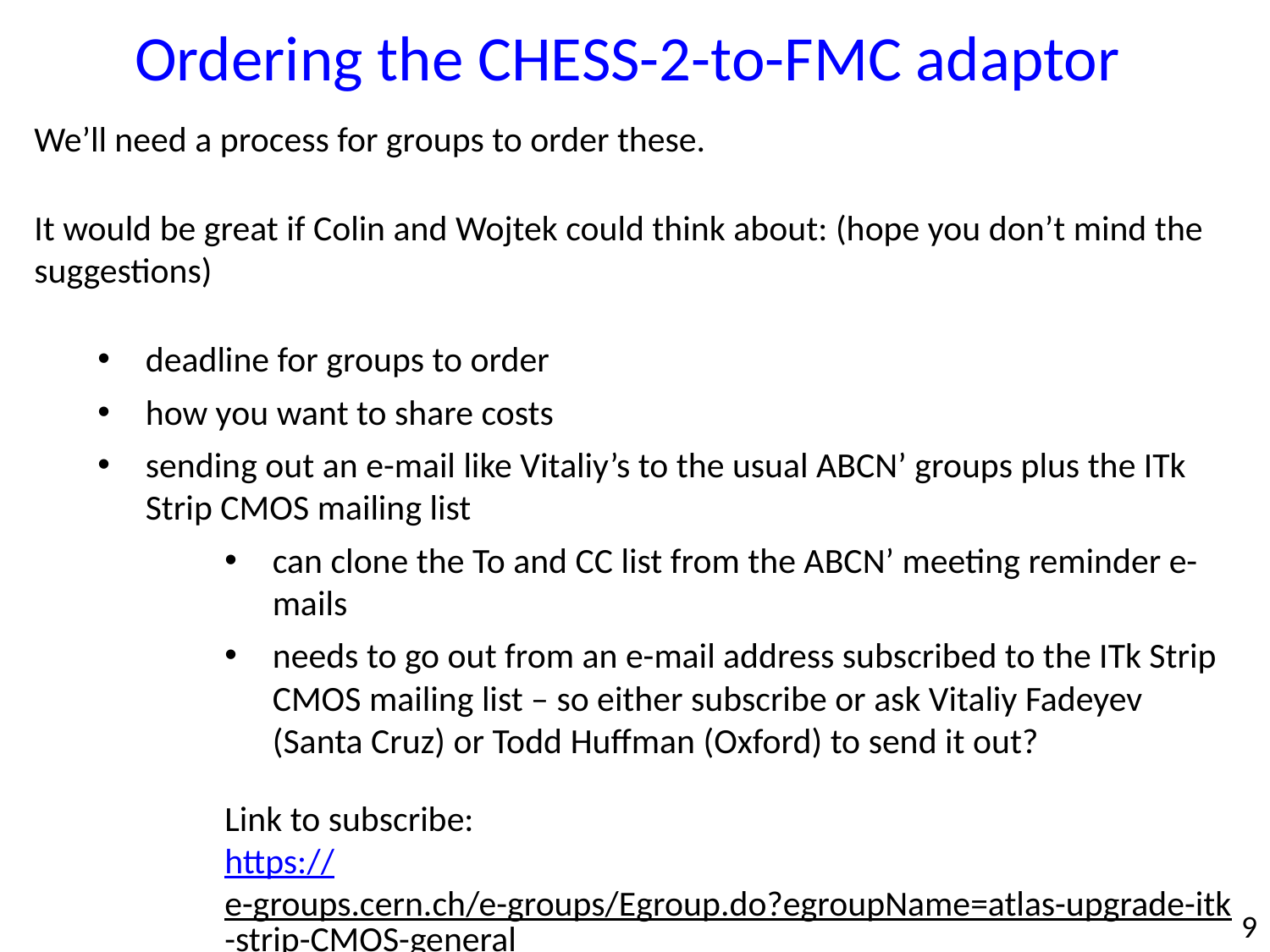

Ordering the CHESS-2-to-FMC adaptor
We’ll need a process for groups to order these.

It would be great if Colin and Wojtek could think about: (hope you don’t mind the suggestions)

deadline for groups to order
how you want to share costs
sending out an e-mail like Vitaliy’s to the usual ABCN’ groups plus the ITk Strip CMOS mailing list
can clone the To and CC list from the ABCN’ meeting reminder e-mails
needs to go out from an e-mail address subscribed to the ITk Strip CMOS mailing list – so either subscribe or ask Vitaliy Fadeyev (Santa Cruz) or Todd Huffman (Oxford) to send it out?
Link to subscribe:
https://e-groups.cern.ch/e-groups/Egroup.do?egroupName=atlas-upgrade-itk-strip-CMOS-general
9